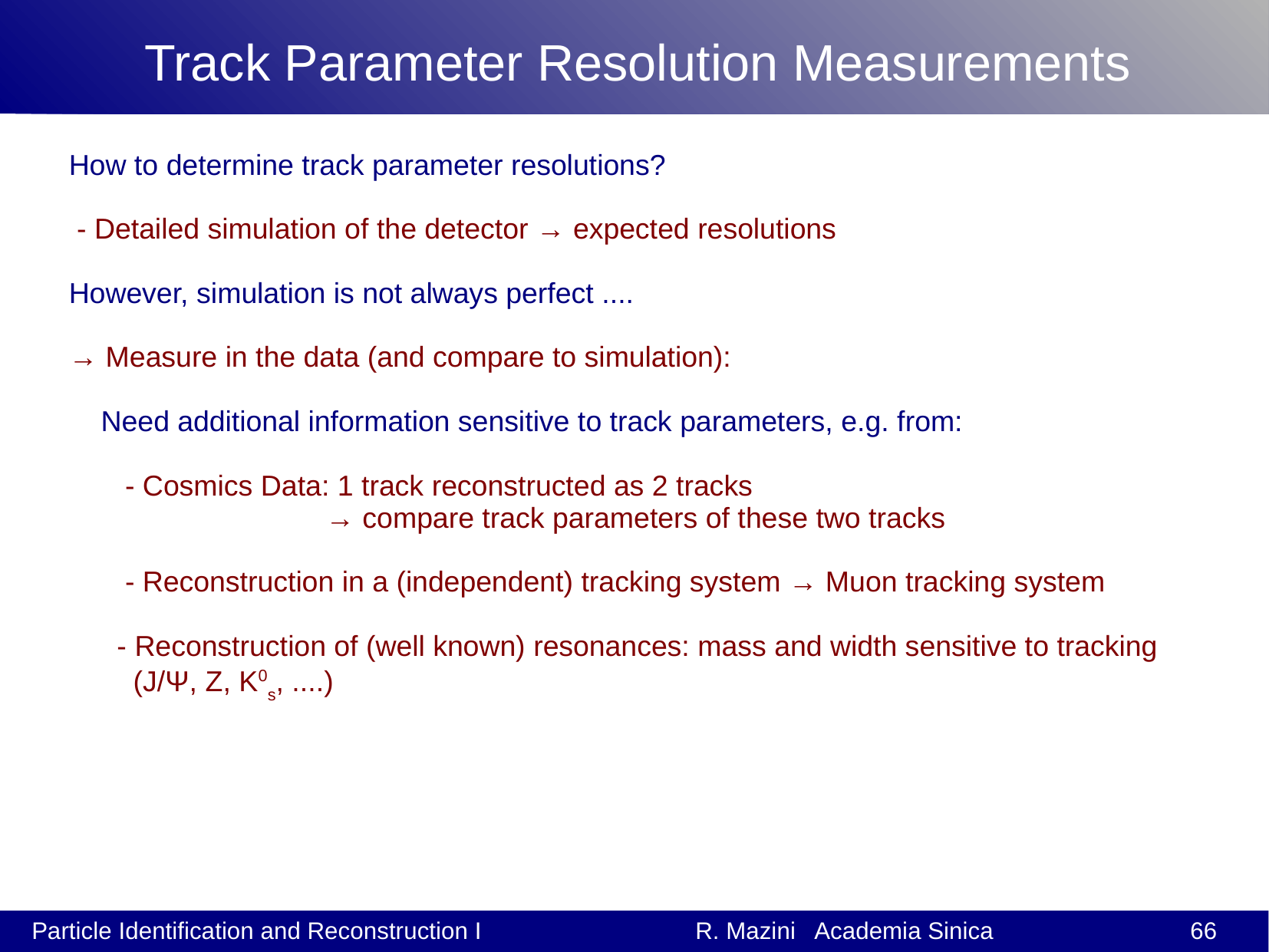

# Track Parameter Resolution Measurements
How to determine track parameter resolutions?

 - Detailed simulation of the detector → expected resolutions
However, simulation is not always perfect ....

→ Measure in the data (and compare to simulation):
    Need additional information sensitive to track parameters, e.g. from:

       - Cosmics Data: 1 track reconstructed as 2 tracks
                                → compare track parameters of these two tracks
       - Reconstruction in a (independent) tracking system → Muon tracking system
      - Reconstruction of (well known) resonances: mass and width sensitive to tracking
        (J/Ψ, Z, K0s, ....)